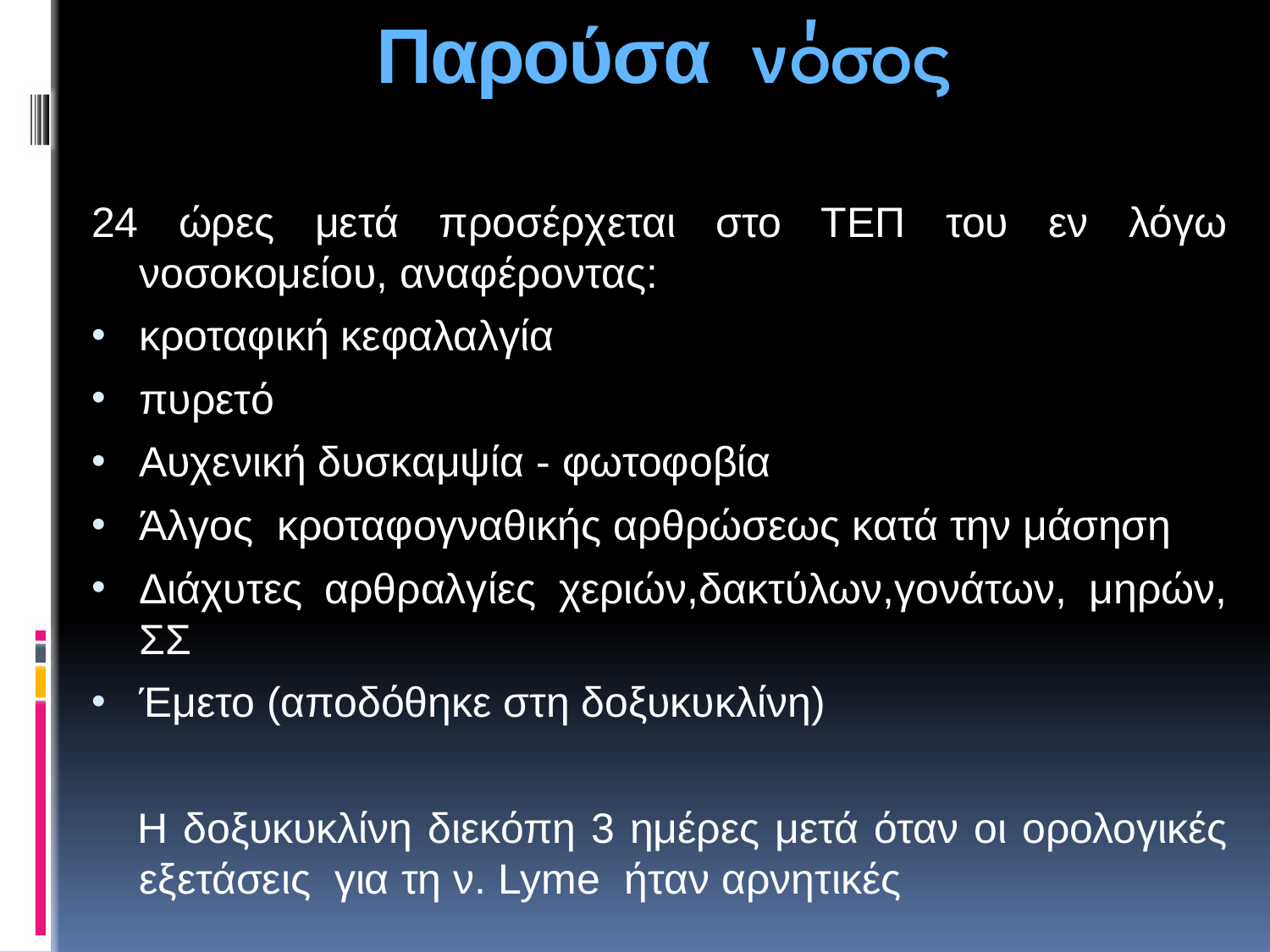

# Παρούσα νόσος
24 ώρες μετά προσέρχεται στο ΤΕΠ του εν λόγω νοσοκομείου, αναφέροντας:
κροταφική κεφαλαλγία
πυρετό
Αυχενική δυσκαμψία - φωτοφοβία
Άλγος  κροταφογναθικής αρθρώσεως κατά την μάσηση
Διάχυτες αρθραλγίες χεριών,δακτύλων,γονάτων, μηρών, ΣΣ
Έμετο (αποδόθηκε στη δοξυκυκλίνη)

   Η δοξυκυκλίνη διεκόπη 3 ημέρες μετά όταν οι ορολογικές εξετάσεις  για τη ν. Lyme  ήταν αρνητικές